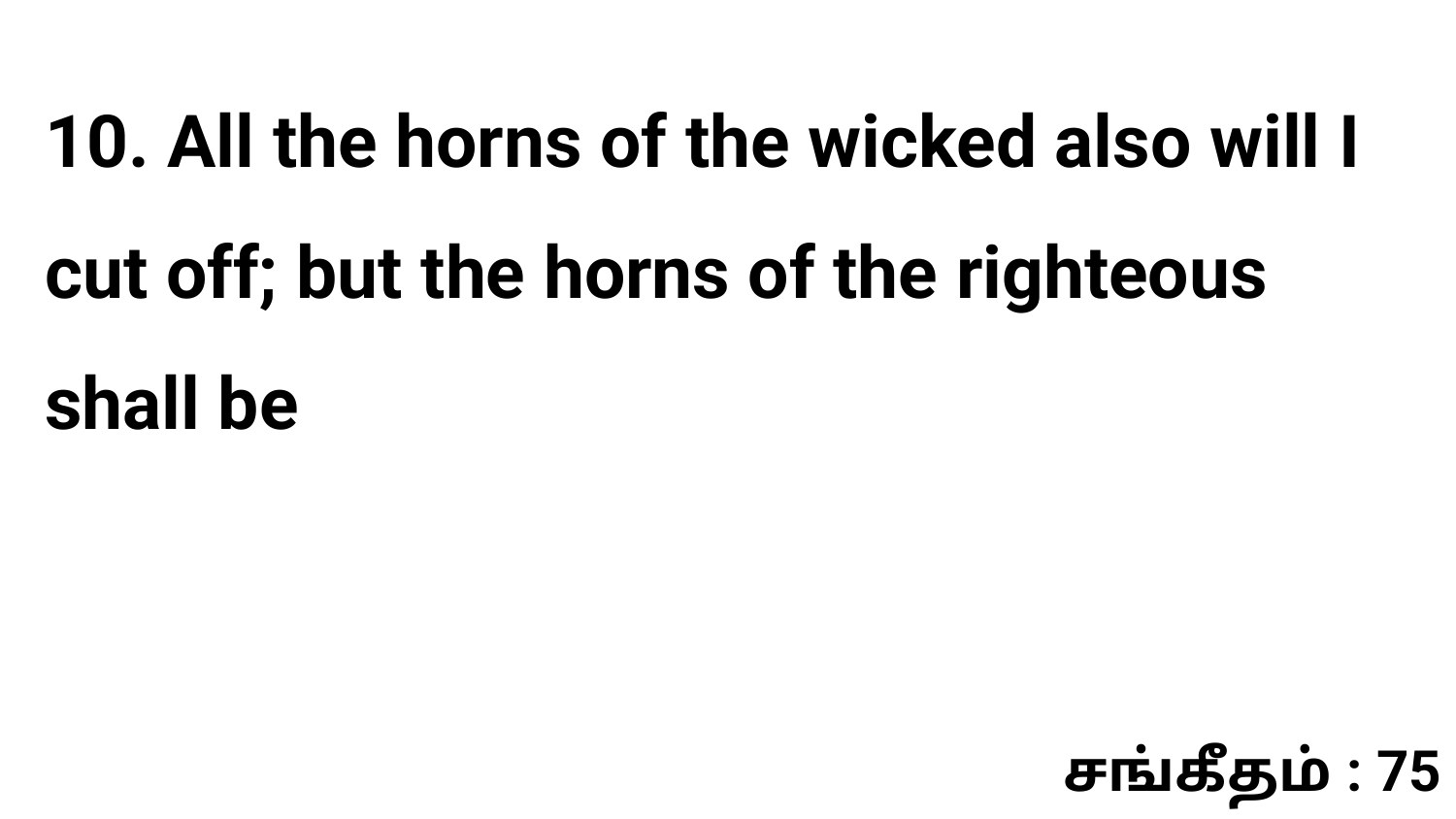

10. All the horns of the wicked also will I cut off; but the horns of the righteous shall be
சங்கீதம் : 75